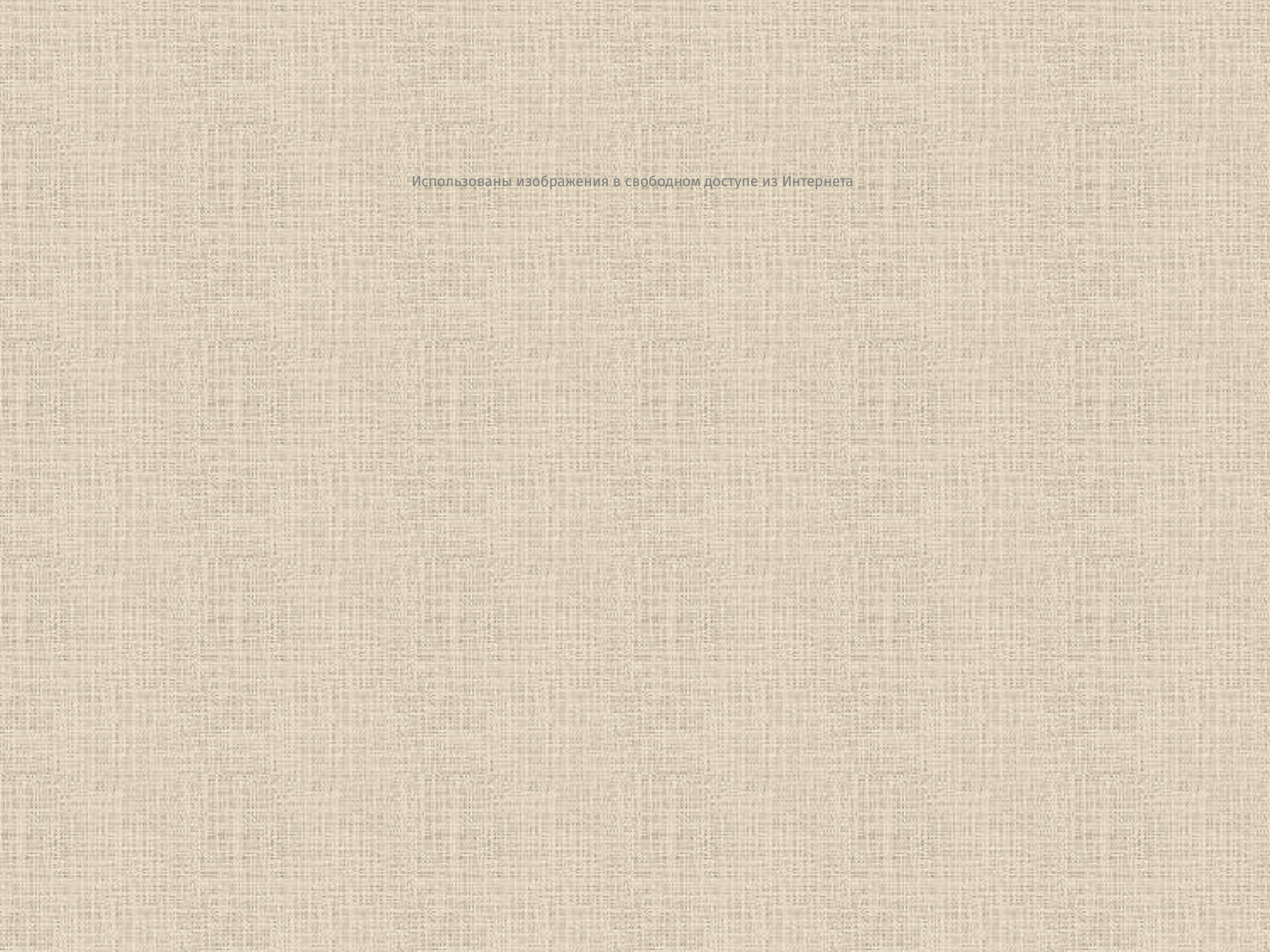

# Использованы изображения в свободном доступе из Интернета